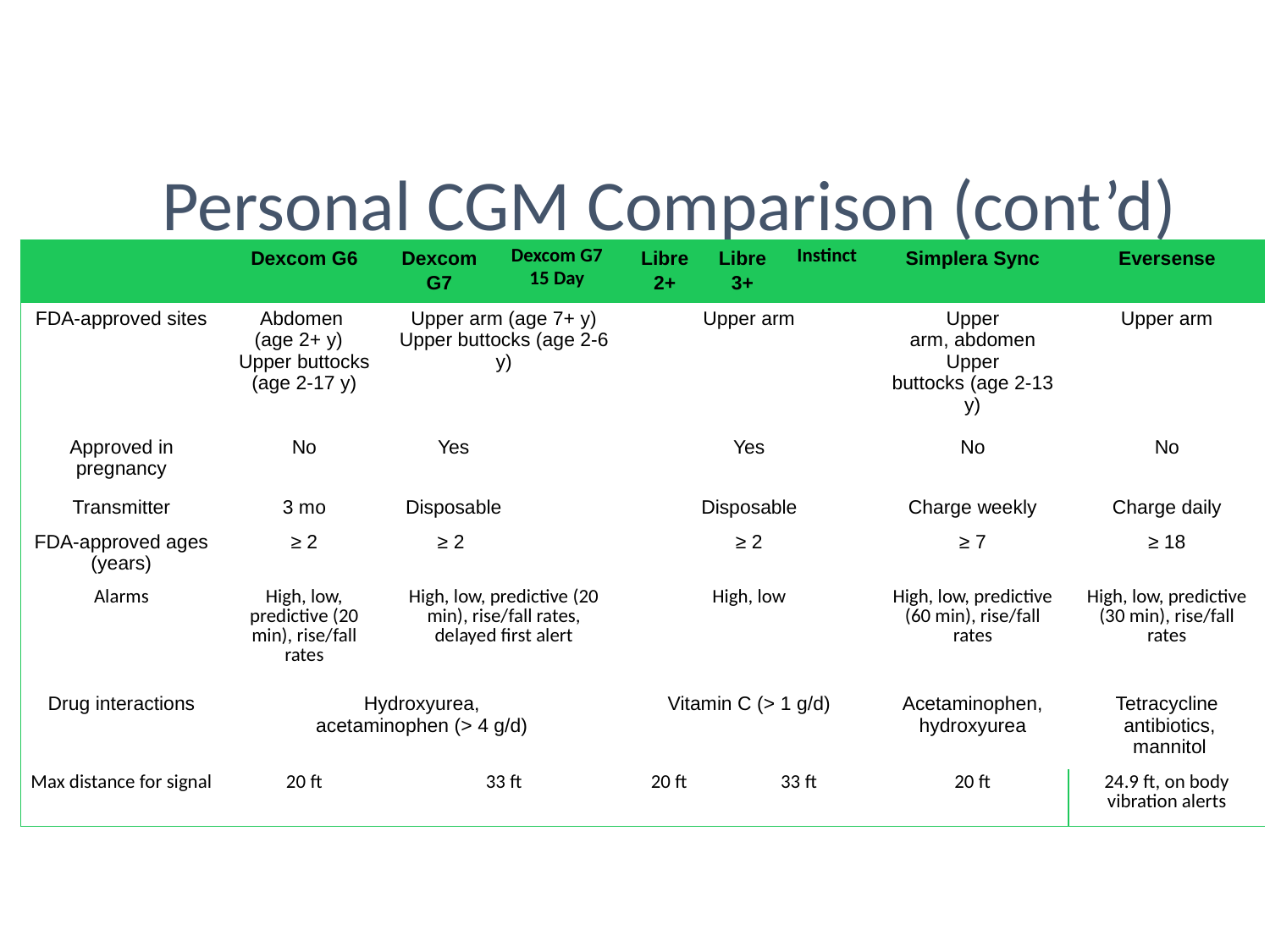

# Personal CGM Comparison (cont’d)
|  | Dexcom G6 | Dexcom G7 | Dexcom G7 15 Day | Dexcom G7 15 Day | Libre 2+ | Libre 3+ |  | Instinct | Simplera Sync | Eversense |
| --- | --- | --- | --- | --- | --- | --- | --- | --- | --- | --- |
| FDA-approved sites​ | Abdomen  (age 2+ y)  Upper buttocks (age 2-17 y)​ | Upper arm (age 7+ y)​ Upper buttocks (age 2-6 y)​ |  |  | Upper arm​ | Upper arm​ |  |  | Upper arm, abdomen​ Upper buttocks (age 2-13 y)​ | Upper arm​ |
| Approved in pregnancy | No​ | Yes​ |  |  | Yes​ |  |  |  | No​ | No |
| Transmitter | 3 mo | Disposable |  |  | Disposable |  |  |  | Charge weekly | Charge daily |
| FDA-approved ages (years)​ | ≥ 2​ | ≥ 2​ |  | ≥ 18 | ≥ 2​ ​ | ≥4​ ​ |  |  | ≥ 7 | ≥ 18​ ​ |
| Alarms | High, low, predictive (20 min), rise/fall rates | High, low, predictive (20 min), rise/fall rates, delayed first alert |  |  | High, low |  |  |  | High, low, predictive (60 min), rise/fall rates | High, low, predictive (30 min), rise/fall rates |
| Drug interactions​ | Hydroxyurea,​ acetaminophen (˃ 4 g/d) |  |  |  | Vitamin C​ (˃ 1 g/d) | Vitamin C​ |  |  | Acetaminophen, hydroxyurea​ | Tetracycline  antibiotics,  mannitol​ |
| Max distance for signal | 20 ft | 33 ft |  |  | 20 ft |  | 33 ft |  | 20 ft | 24.9 ft, on body vibration alerts |
Information from Manufacturer’s user guides: Dexcom G6, Dexcom G7, Libre 2, Libre 3, Medtronic Guardian Connect, Guardian 4, Eversense.